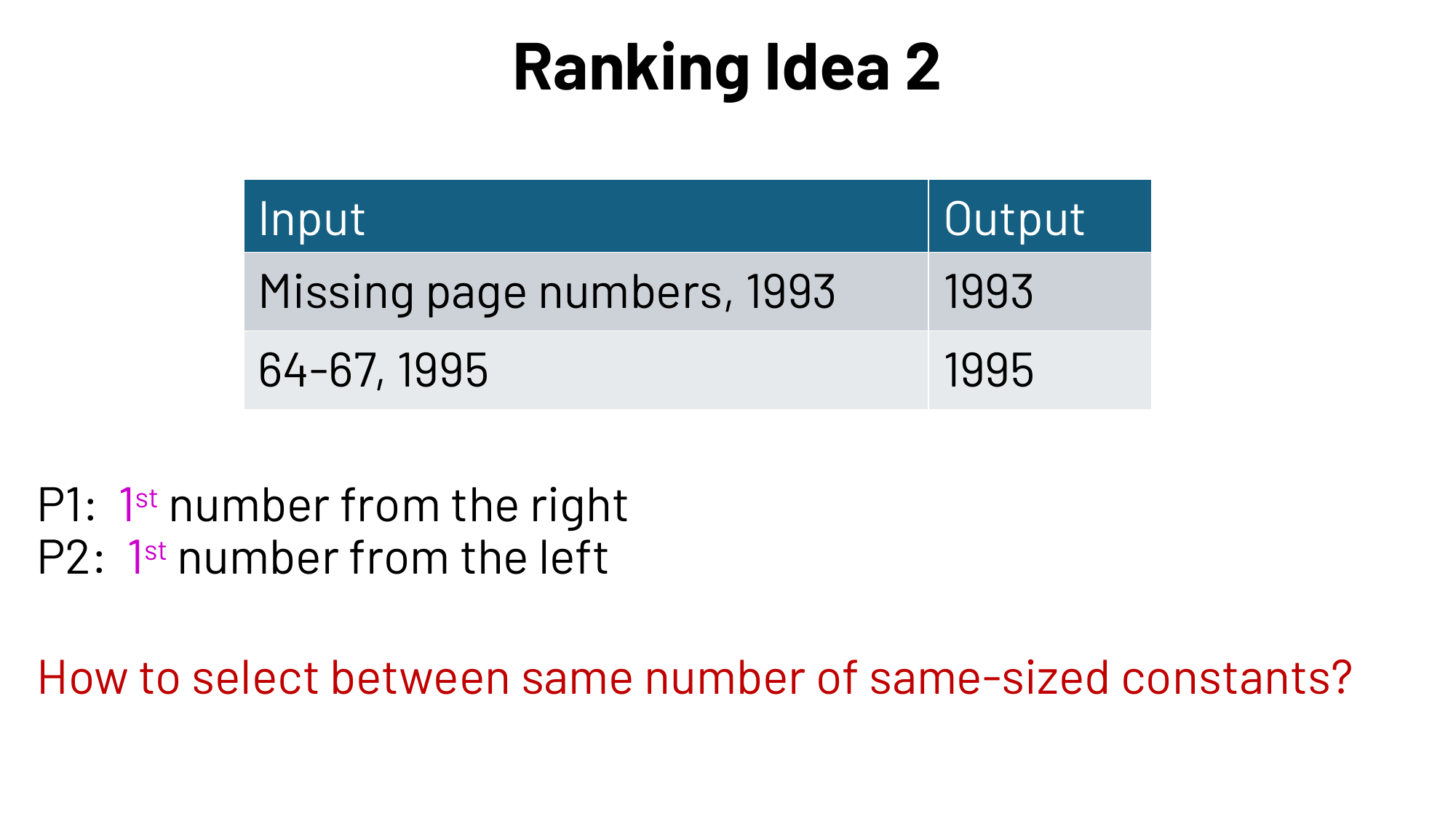

# Ranking Idea 2
| Input | Output |
| --- | --- |
| Missing page numbers, 1993 | 1993 |
| 64-67, 1995 | 1995 |
P1:  1st number from the right
P2:  1st number from the left

How to select between same number of same-sized constants?
38